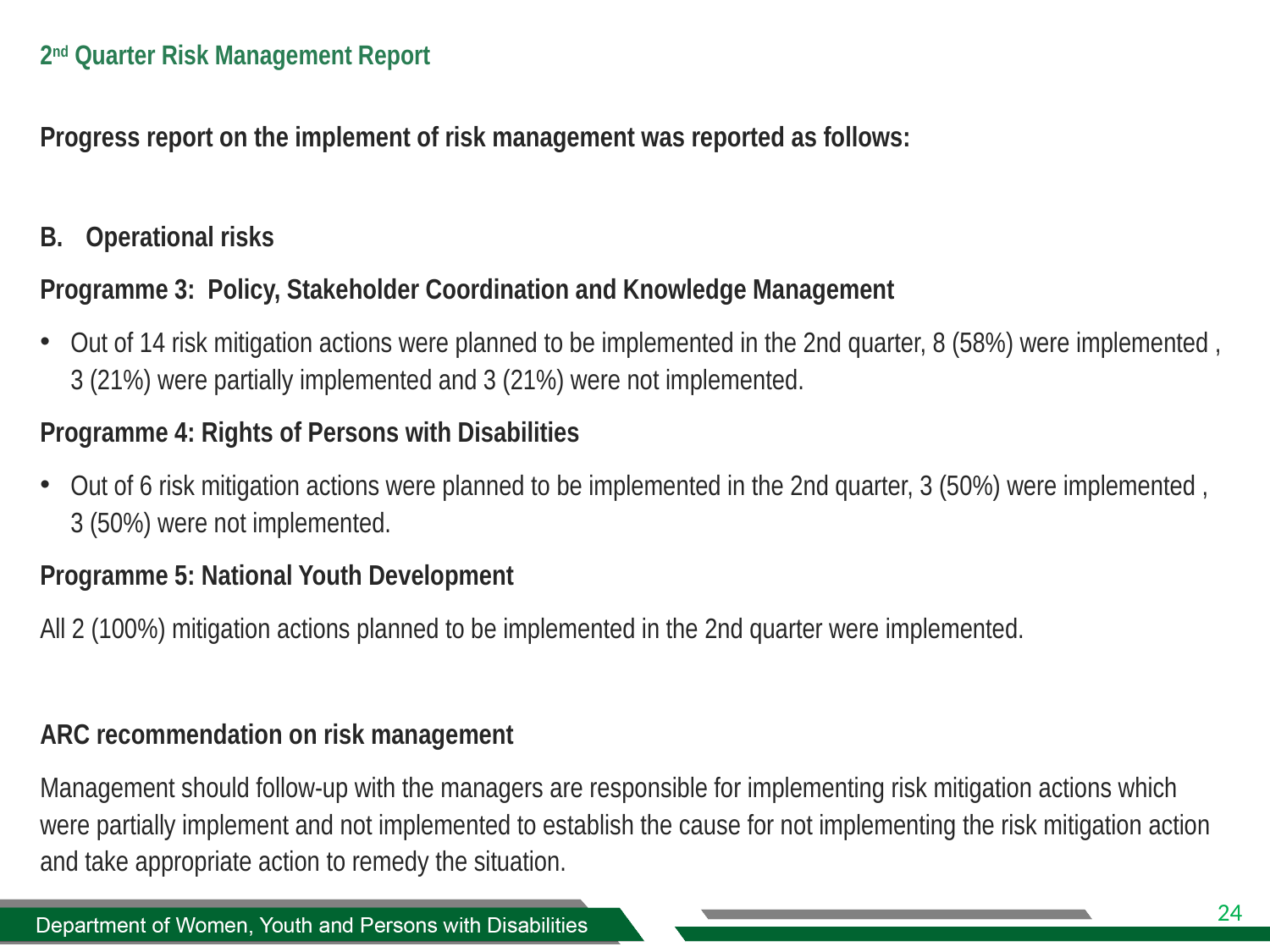

# 2nd Quarter Risk Management Report
Progress report on the implement of risk management was reported as follows:

Operational risks
Programme 3:  Policy, Stakeholder Coordination and Knowledge Management
Out of 14 risk mitigation actions were planned to be implemented in the 2nd quarter, 8 (58%) were implemented , 3 (21%) were partially implemented and 3 (21%) were not implemented.
Programme 4: Rights of Persons with Disabilities
Out of 6 risk mitigation actions were planned to be implemented in the 2nd quarter, 3 (50%) were implemented , 3 (50%) were not implemented.
Programme 5: National Youth Development
All 2 (100%) mitigation actions planned to be implemented in the 2nd quarter were implemented.

ARC recommendation on risk management
Management should follow-up with the managers are responsible for implementing risk mitigation actions which were partially implement and not implemented to establish the cause for not implementing the risk mitigation action and take appropriate action to remedy the situation.
Department of Women, Youth and Persons with Disabilities